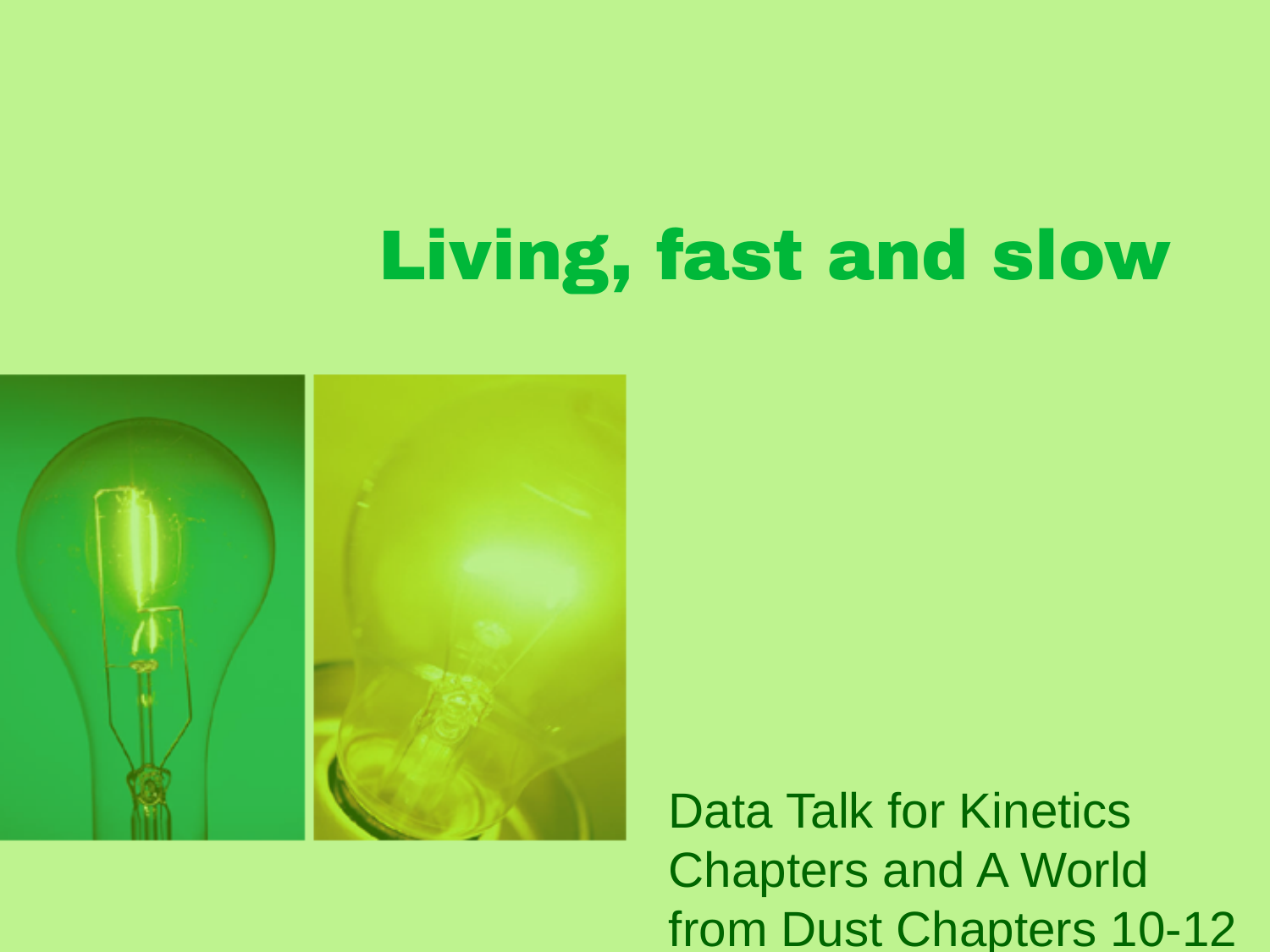

# Living, fast and slow
Data Talk for Kinetics Chapters and A World from Dust Chapters 10-12